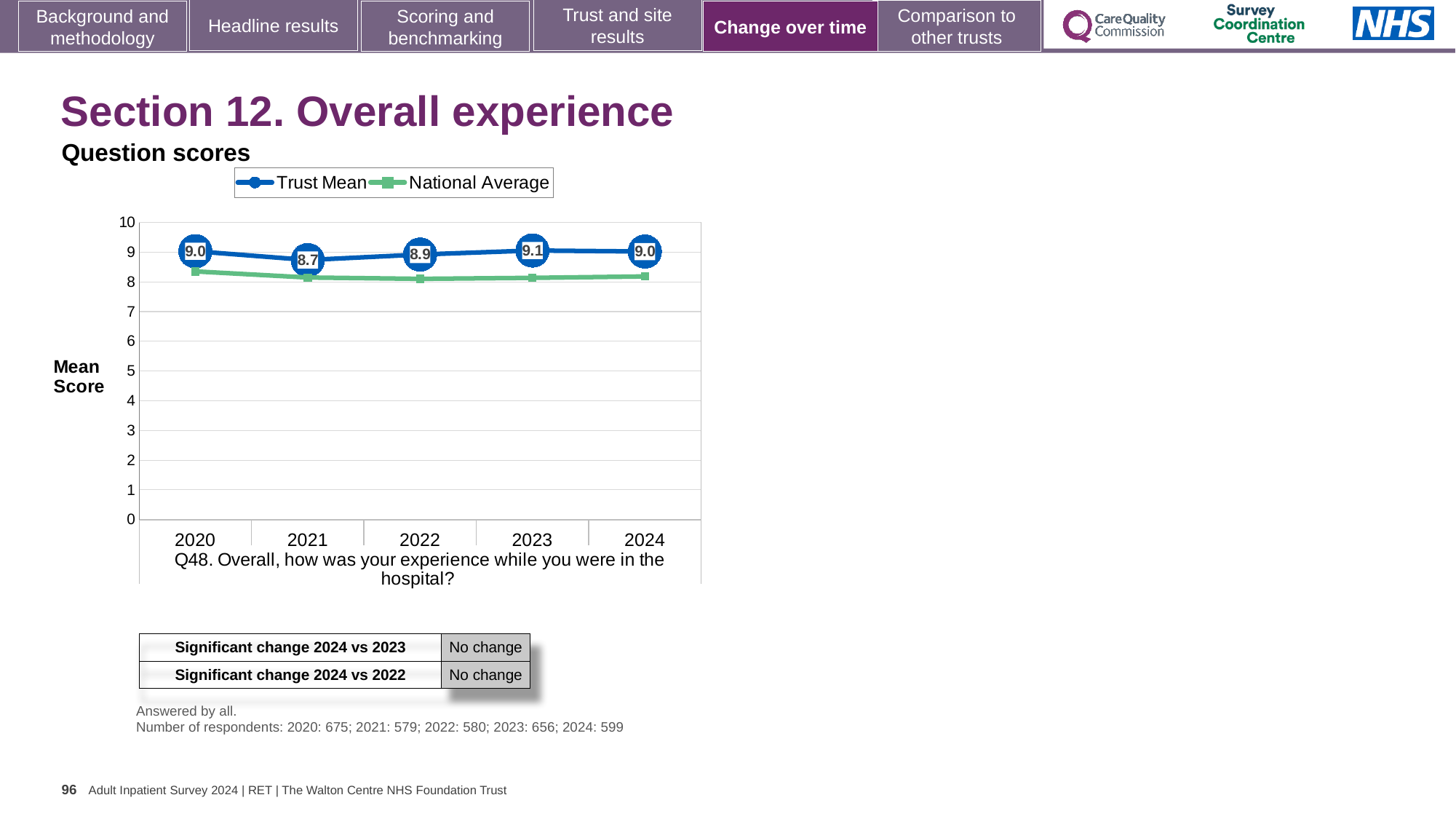

# Section 12. Overall experience
Question scores

### Chart

| Category | Trust Mean | National Average |
|---|---|---|
| 2020 | 9.031725699393792 | 8.352712599907187 |
| 2021 | 8.736283328227659 | 8.147643900327337 |
| 2022 | 8.920751328041694 | 8.102997550138914 |
| 2023 | 9.05576865386331 | 8.136294906983347 |
| 2024 | 9.022245810069334 | 8.184264996704169 |
| Significant change 2024 vs 2023 | No change |
| --- | --- |
| Significant change 2024 vs 2022 | No change |
Answered by all.
Number of respondents: 2020: 675; 2021: 579; 2022: 580; 2023: 656; 2024: 599

96